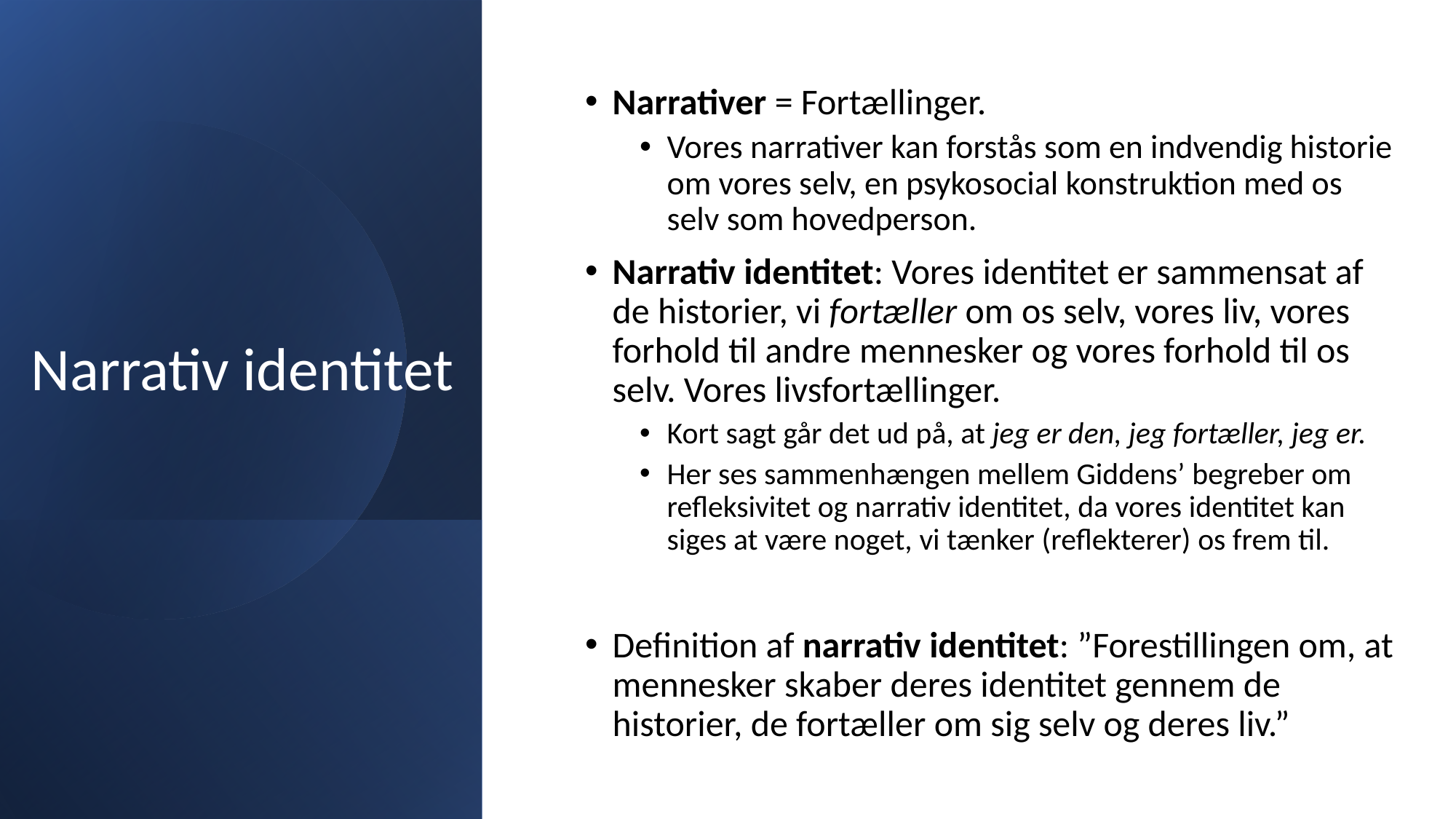

# Narrativ identitet
Narrativer = Fortællinger.
Vores narrativer kan forstås som en indvendig historie om vores selv, en psykosocial konstruktion med os selv som hovedperson.
Narrativ identitet: Vores identitet er sammensat af de historier, vi fortæller om os selv, vores liv, vores forhold til andre mennesker og vores forhold til os selv. Vores livsfortællinger.
Kort sagt går det ud på, at jeg er den, jeg fortæller, jeg er.
Her ses sammenhængen mellem Giddens’ begreber om refleksivitet og narrativ identitet, da vores identitet kan siges at være noget, vi tænker (reflekterer) os frem til.

Definition af narrativ identitet: ”Forestillingen om, at mennesker skaber deres identitet gennem de historier, de fortæller om sig selv og deres liv.”